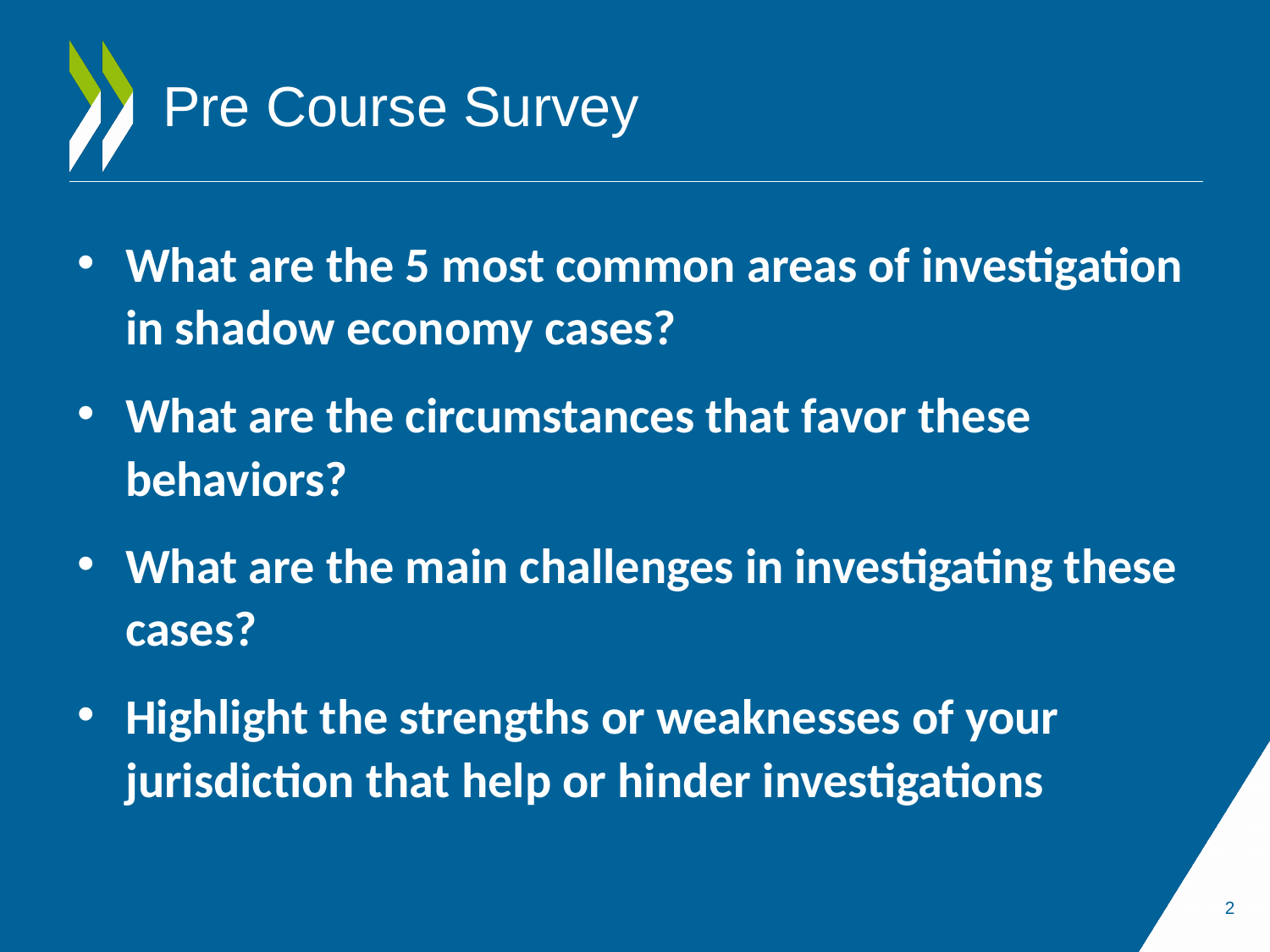

# Pre Course Survey
What are the 5 most common areas of investigation in shadow economy cases?
What are the circumstances that favor these behaviors?
What are the main challenges in investigating these cases?
Highlight the strengths or weaknesses of your jurisdiction that help or hinder investigations
2